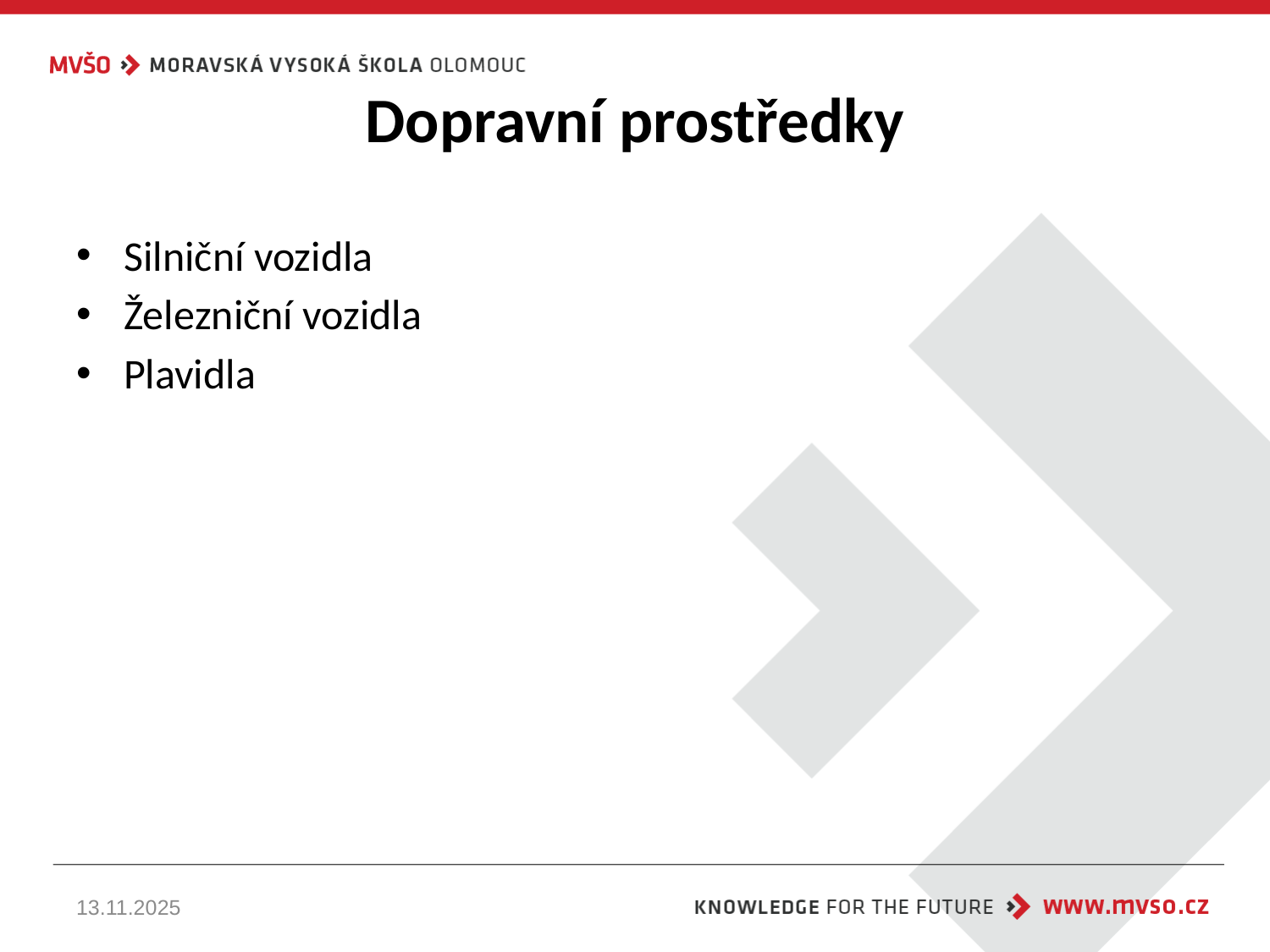

# Dopravní prostředky
Silniční vozidla
Železniční vozidla
Plavidla

13.11.2025